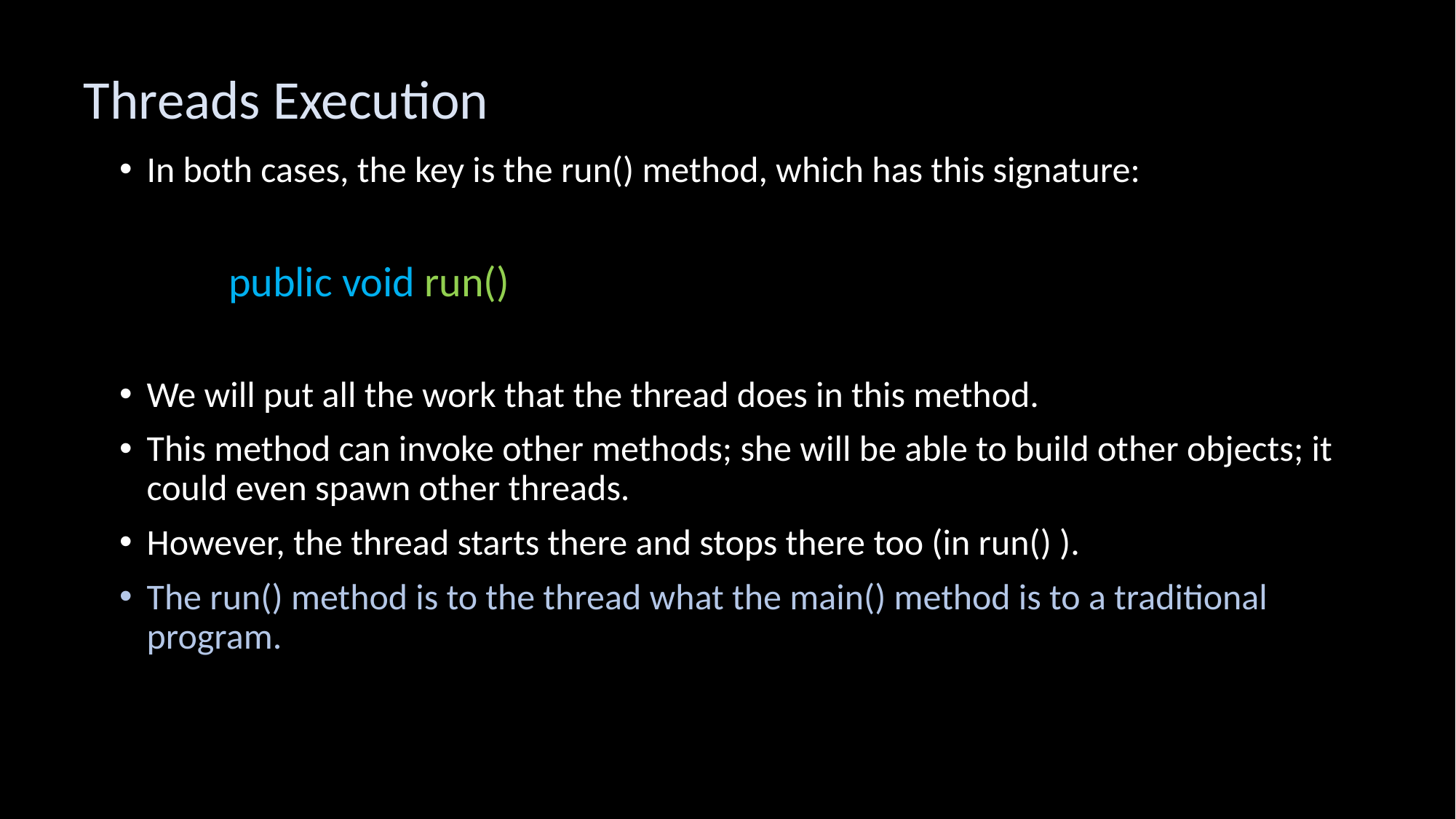

# Threads Execution
In both cases, the key is the run() method, which has this signature:

	public void run()

We will put all the work that the thread does in this method.
This method can invoke other methods; she will be able to build other objects; it could even spawn other threads.
However, the thread starts there and stops there too (in run() ).
The run() method is to the thread what the main() method is to a traditional program.